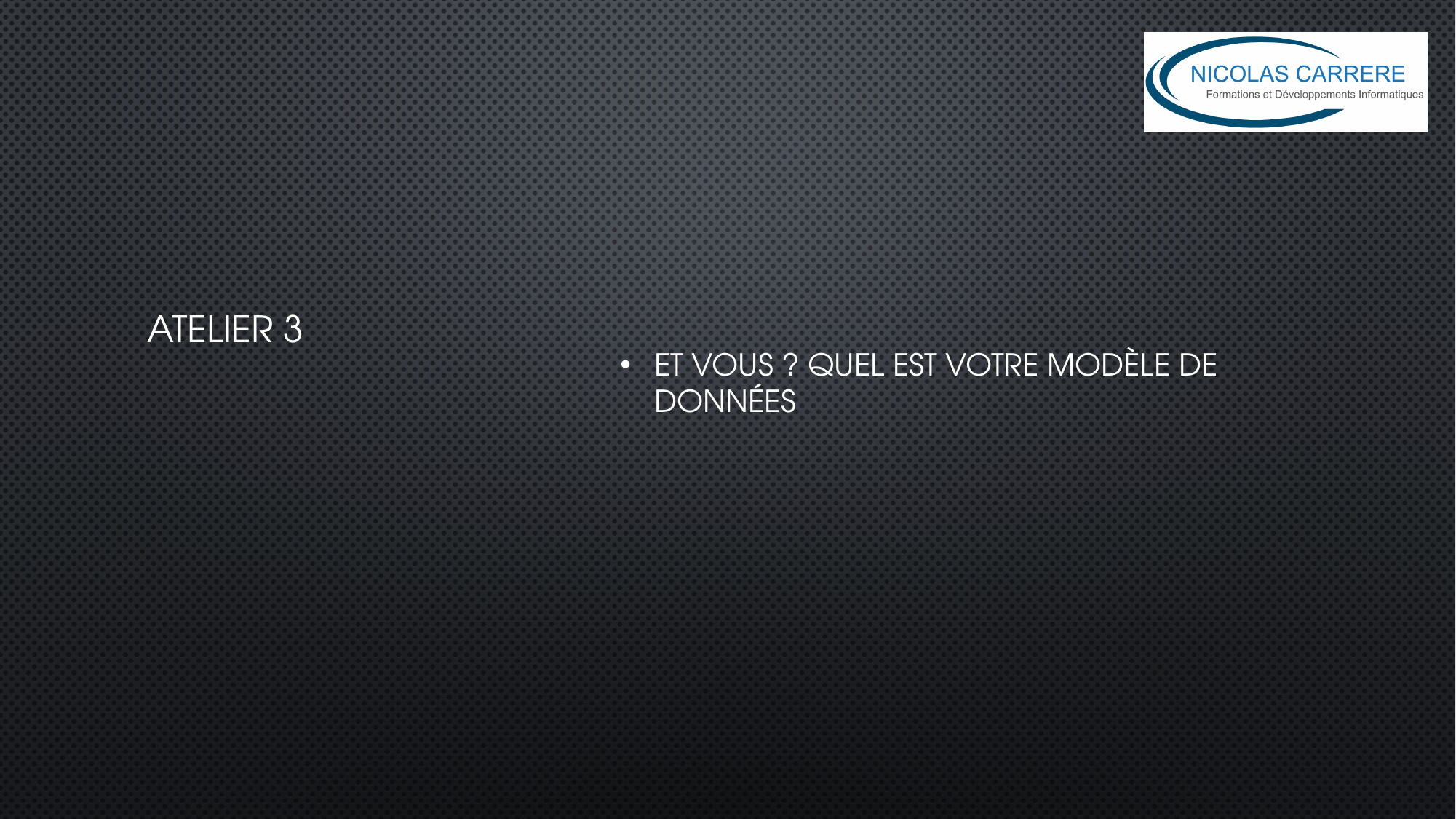

Et vous ? Quel est votre modèle de données
# Atelier 3